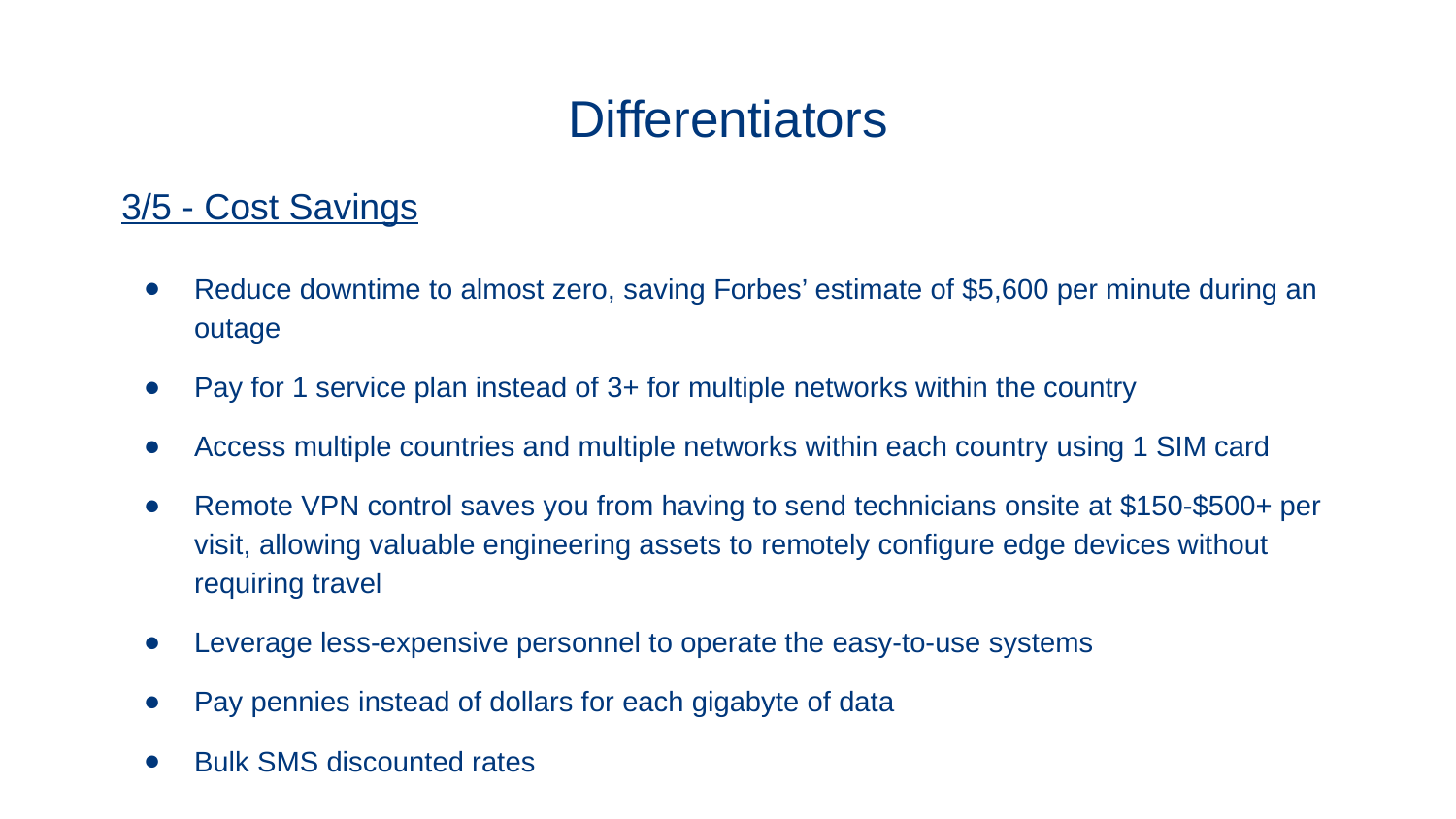

# Differentiators
3/5 - Cost Savings

Reduce downtime to almost zero, saving Forbes’ estimate of $5,600 per minute during an outage
Pay for 1 service plan instead of 3+ for multiple networks within the country
Access multiple countries and multiple networks within each country using 1 SIM card
Remote VPN control saves you from having to send technicians onsite at $150-$500+ per visit, allowing valuable engineering assets to remotely configure edge devices without requiring travel
Leverage less-expensive personnel to operate the easy-to-use systems
Pay pennies instead of dollars for each gigabyte of data
Bulk SMS discounted rates